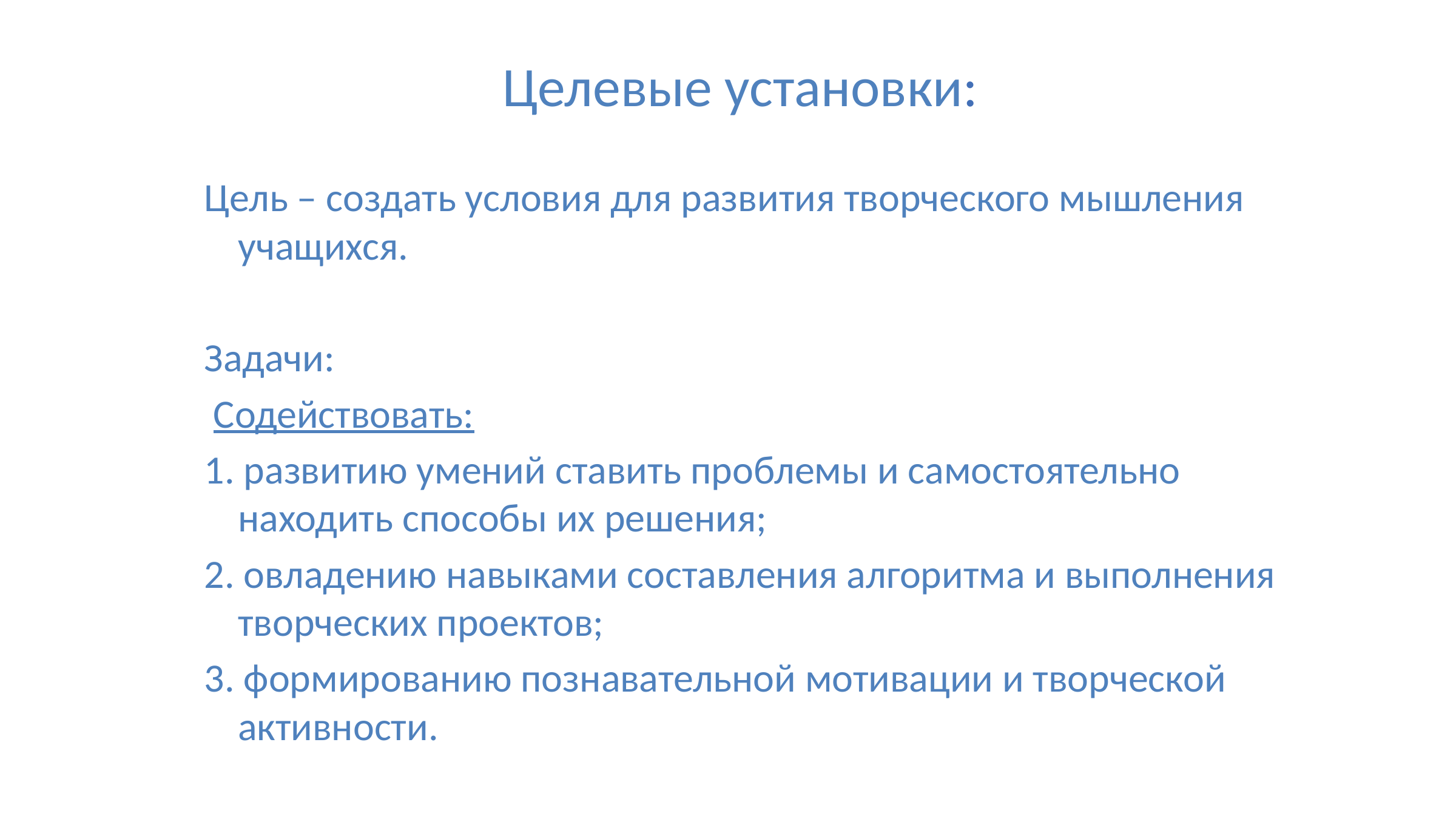

# Целевые установки:
Цель – создать условия для развития творческого мышления учащихся.

Задачи:
 Содействовать:
1. развитию умений ставить проблемы и самостоятельно находить способы их решения;
2. овладению навыками составления алгоритма и выполнения творческих проектов;
3. формированию познавательной мотивации и творческой активности.